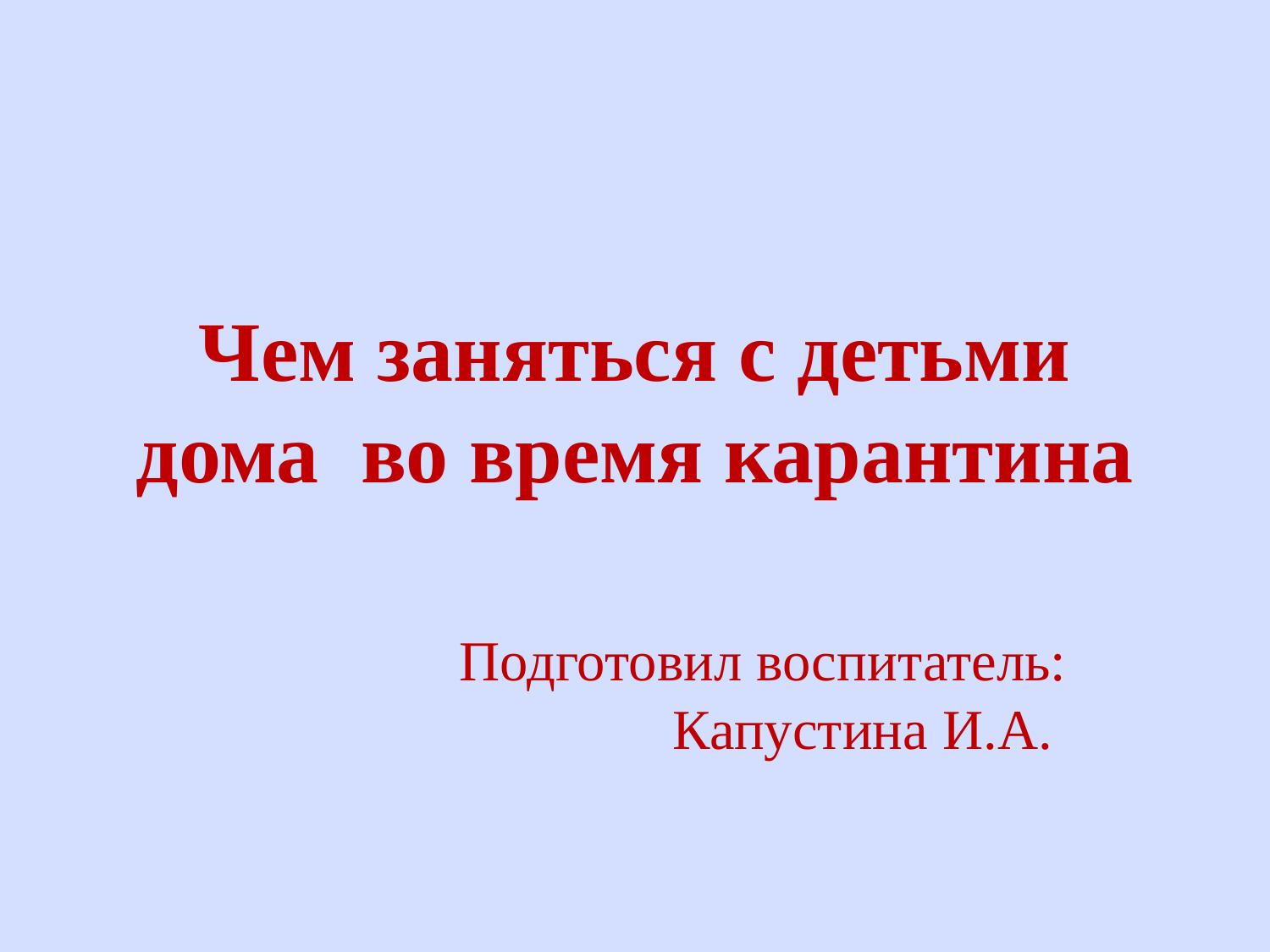

# Чем заняться с детьми дома  во время карантина

Подготовил воспитатель: Капустина И.А.